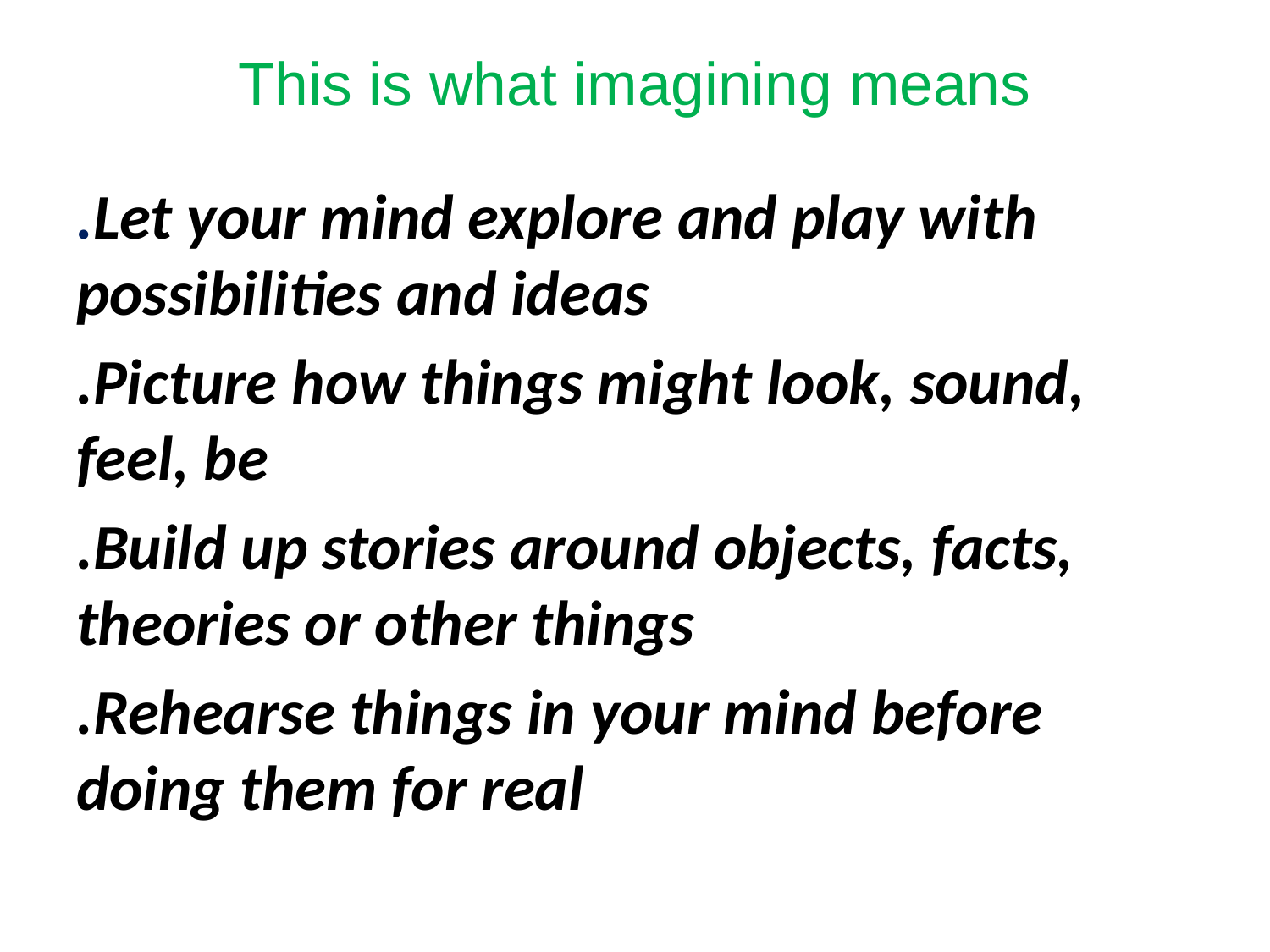

# This is what imagining means
.Let your mind explore and play with   possibilities and ideas
.Picture how things might look, sound, feel, be
.Build up stories around objects, facts, theories or other things
.Rehearse things in your mind before doing them for real